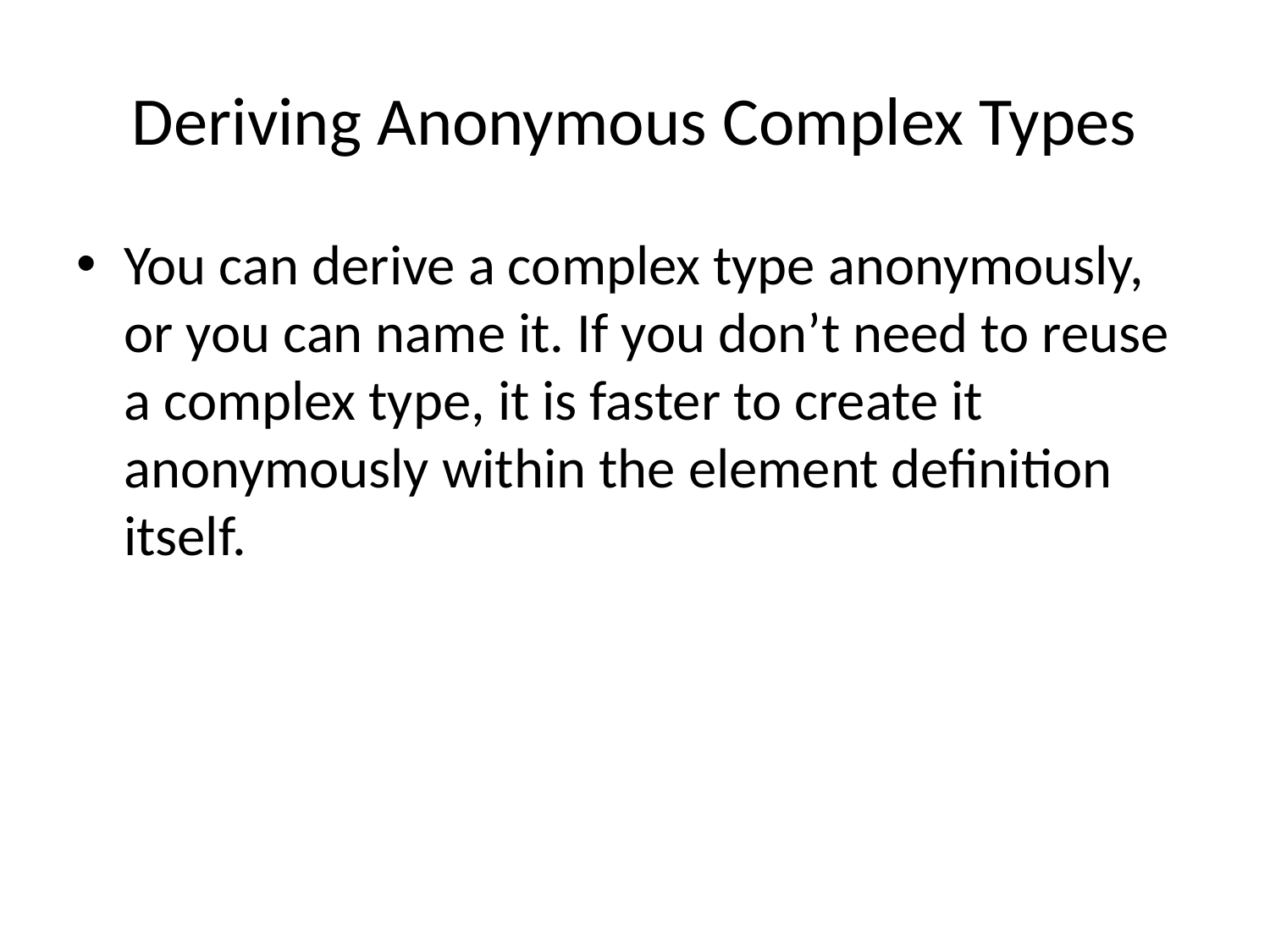

# Deriving Anonymous Complex Types
You can derive a complex type anonymously, or you can name it. If you don’t need to reuse a complex type, it is faster to create it anonymously within the element definition itself.